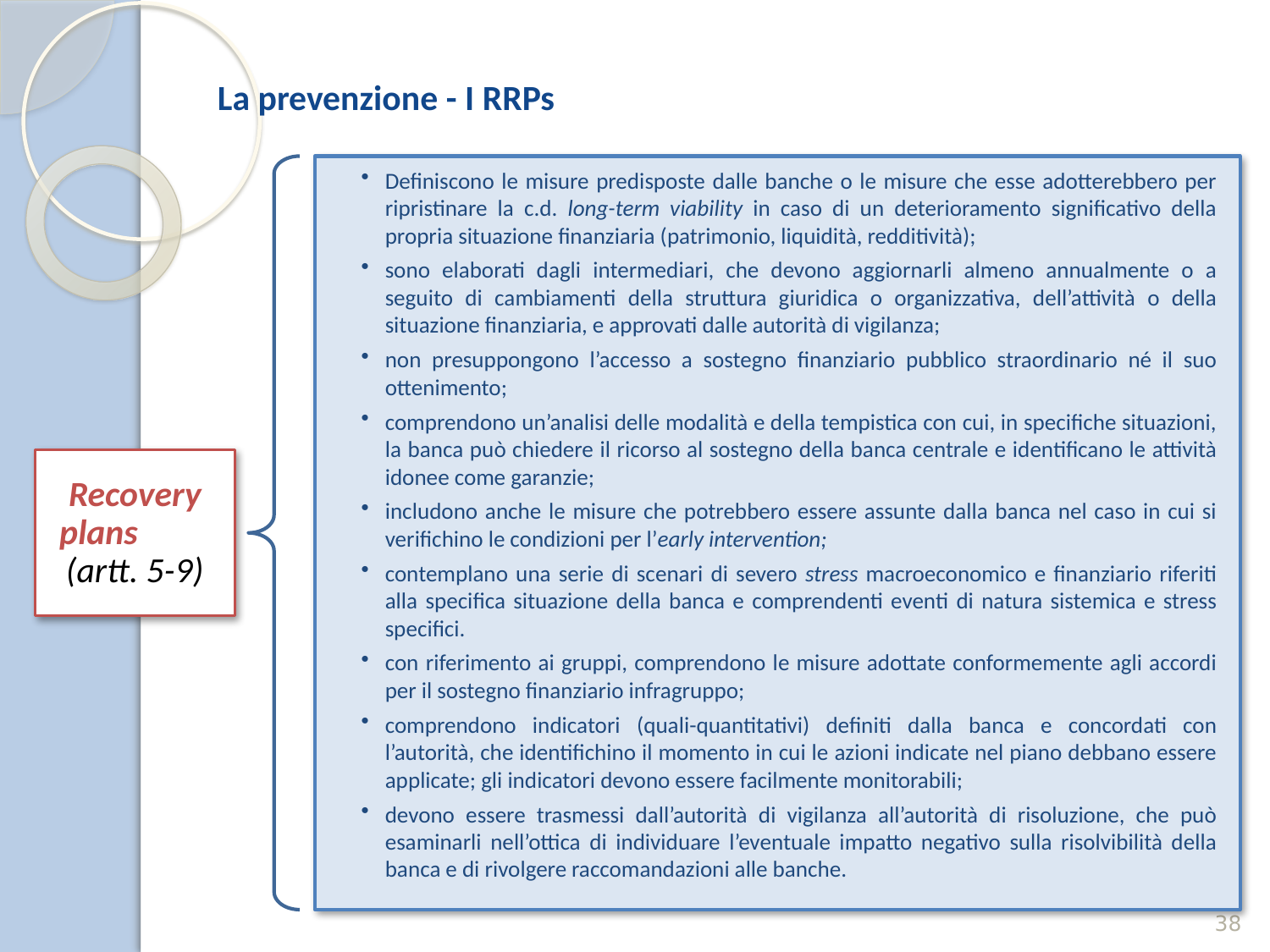

La prevenzione - I RRPs

Definiscono le misure predisposte dalle banche o le misure che esse adotterebbero per ripristinare la c.d. long-term viability in caso di un deterioramento significativo della propria situazione finanziaria (patrimonio, liquidità, redditività);
sono elaborati dagli intermediari, che devono aggiornarli almeno annualmente o a seguito di cambiamenti della struttura giuridica o organizzativa, dell’attività o della situazione finanziaria, e approvati dalle autorità di vigilanza;
non presuppongono l’accesso a sostegno finanziario pubblico straordinario né il suo ottenimento;
comprendono un’analisi delle modalità e della tempistica con cui, in specifiche situazioni, la banca può chiedere il ricorso al sostegno della banca centrale e identificano le attività idonee come garanzie;
includono anche le misure che potrebbero essere assunte dalla banca nel caso in cui si verifichino le condizioni per l’early intervention;
contemplano una serie di scenari di severo stress macroeconomico e finanziario riferiti alla specifica situazione della banca e comprendenti eventi di natura sistemica e stress specifici.
con riferimento ai gruppi, comprendono le misure adottate conformemente agli accordi per il sostegno finanziario infragruppo;
comprendono indicatori (quali-quantitativi) definiti dalla banca e concordati con l’autorità, che identifichino il momento in cui le azioni indicate nel piano debbano essere applicate; gli indicatori devono essere facilmente monitorabili;
devono essere trasmessi dall’autorità di vigilanza all’autorità di risoluzione, che può esaminarli nell’ottica di individuare l’eventuale impatto negativo sulla risolvibilità della banca e di rivolgere raccomandazioni alle banche.

Recovery plans          (artt. 5-9)
38